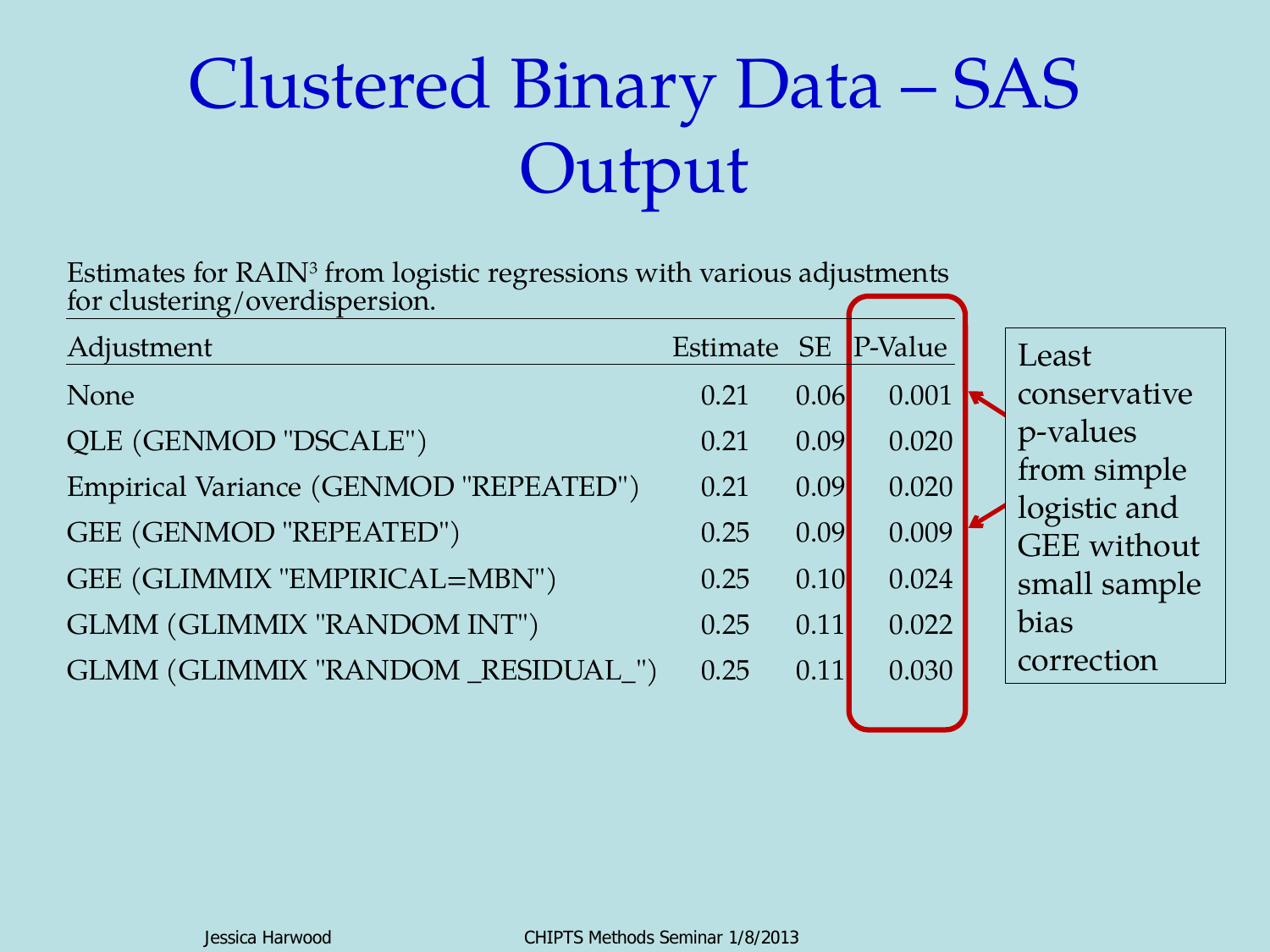

# Clustered Binary Data – SAS Output
| Estimates for RAIN3 from logistic regressions with various adjustments for clustering/overdispersion. |  |  |  |
| --- | --- | --- | --- |
| Adjustment | Estimate | SE | P-Value |
| None | 0.21 | 0.06 | 0.001 |
| QLE (GENMOD "DSCALE") | 0.21 | 0.09 | 0.020 |
| Empirical Variance (GENMOD "REPEATED") | 0.21 | 0.09 | 0.020 |
| GEE (GENMOD "REPEATED") | 0.25 | 0.09 | 0.009 |
| GEE (GLIMMIX "EMPIRICAL=MBN") | 0.25 | 0.10 | 0.024 |
| GLMM (GLIMMIX "RANDOM INT") | 0.25 | 0.11 | 0.022 |
| GLMM (GLIMMIX "RANDOM \_RESIDUAL\_") | 0.25 | 0.11 | 0.030 |

Least conservative p-values from simple logistic and GEE without small sample bias correction
Jessica Harwood                                   CHIPTS Methods Seminar 1/8/2013